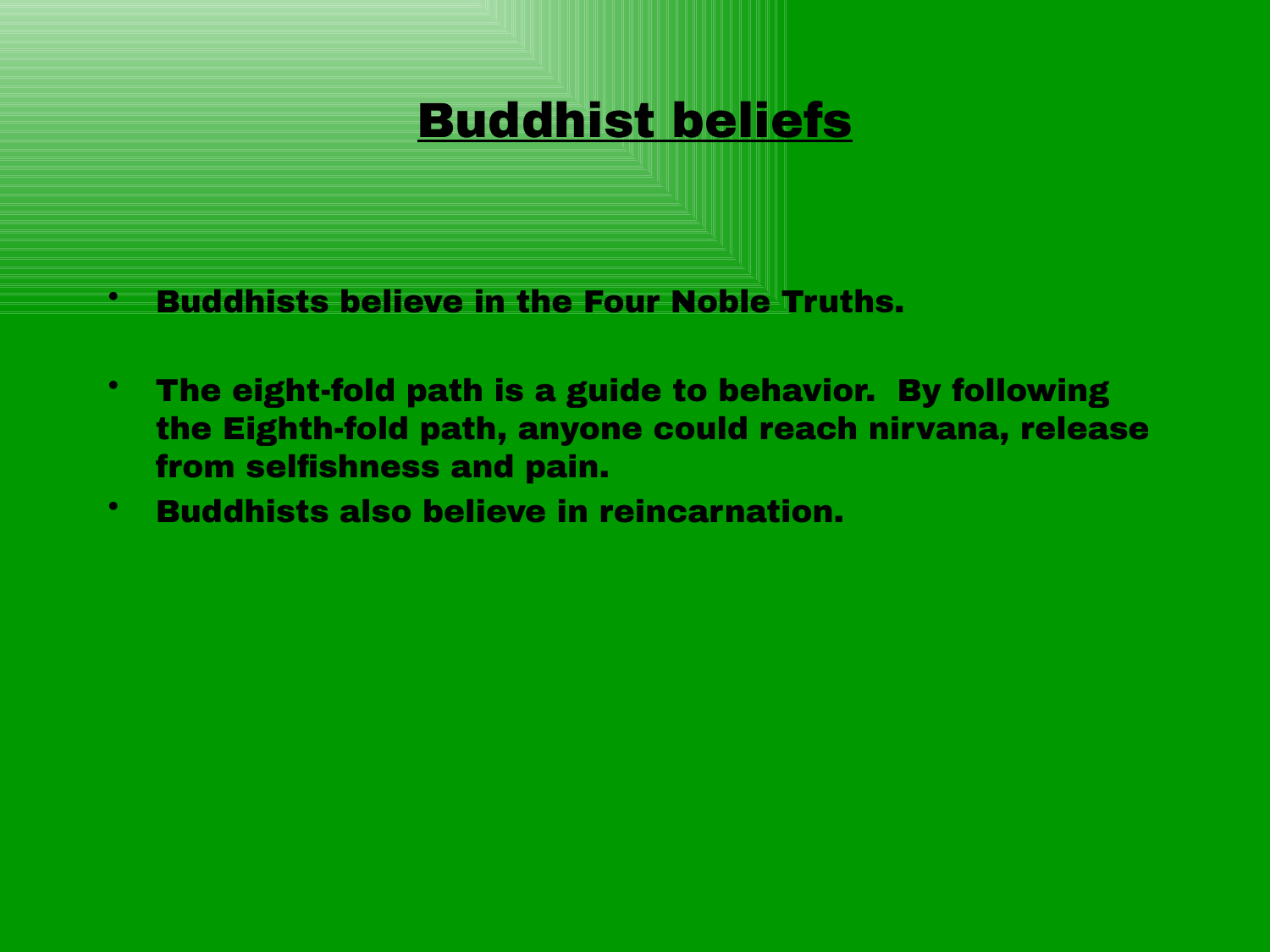

# Buddhist beliefs
Buddhists believe in the Four Noble Truths.

The eight-fold path is a guide to behavior.  By following the Eighth-fold path, anyone could reach nirvana, release from selfishness and pain.
Buddhists also believe in reincarnation.